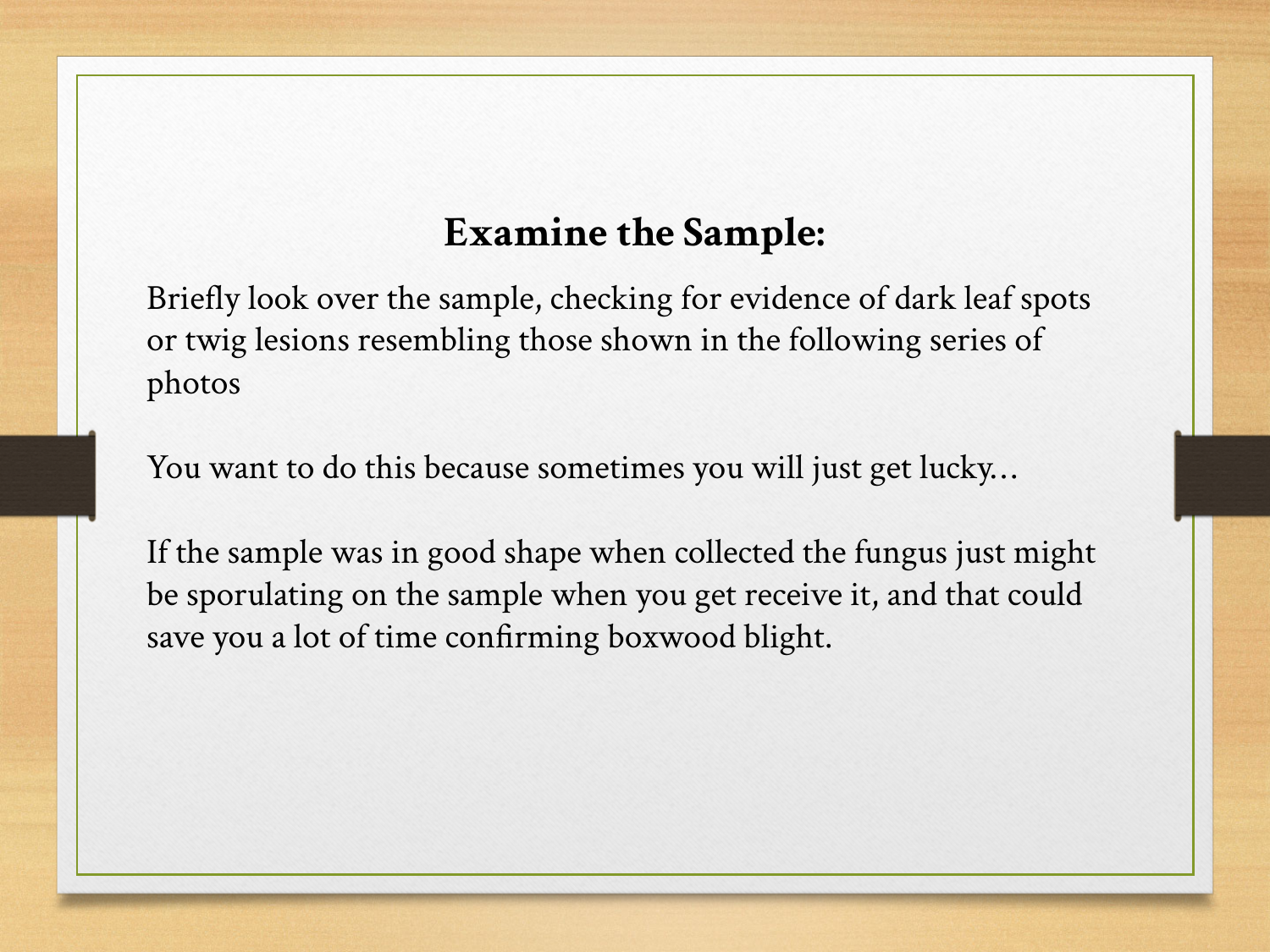

Examine the Sample:

Briefly look over the sample, checking for evidence of dark leaf spots or twig lesions resembling those shown in the following series of photos

You want to do this because sometimes you will just get lucky…

If the sample was in good shape when collected the fungus just might be sporulating on the sample when you get receive it, and that could save you a lot of time confirming boxwood blight.